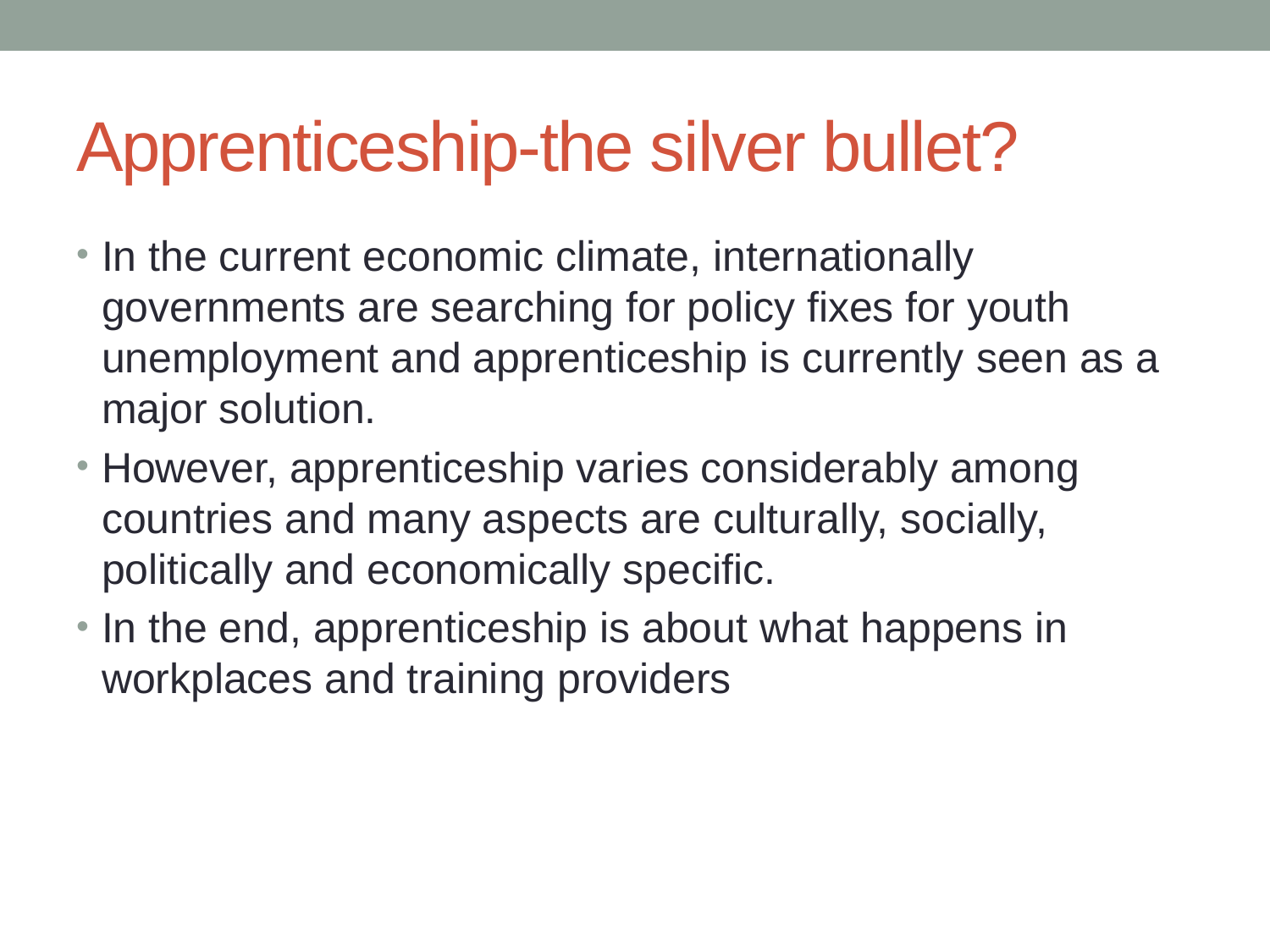

# Apprenticeship-the silver bullet?
In the current economic climate, internationally governments are searching for policy fixes for youth unemployment and apprenticeship is currently seen as a major solution.
However, apprenticeship varies considerably among countries and many aspects are culturally, socially, politically and economically specific.
In the end, apprenticeship is about what happens in workplaces and training providers